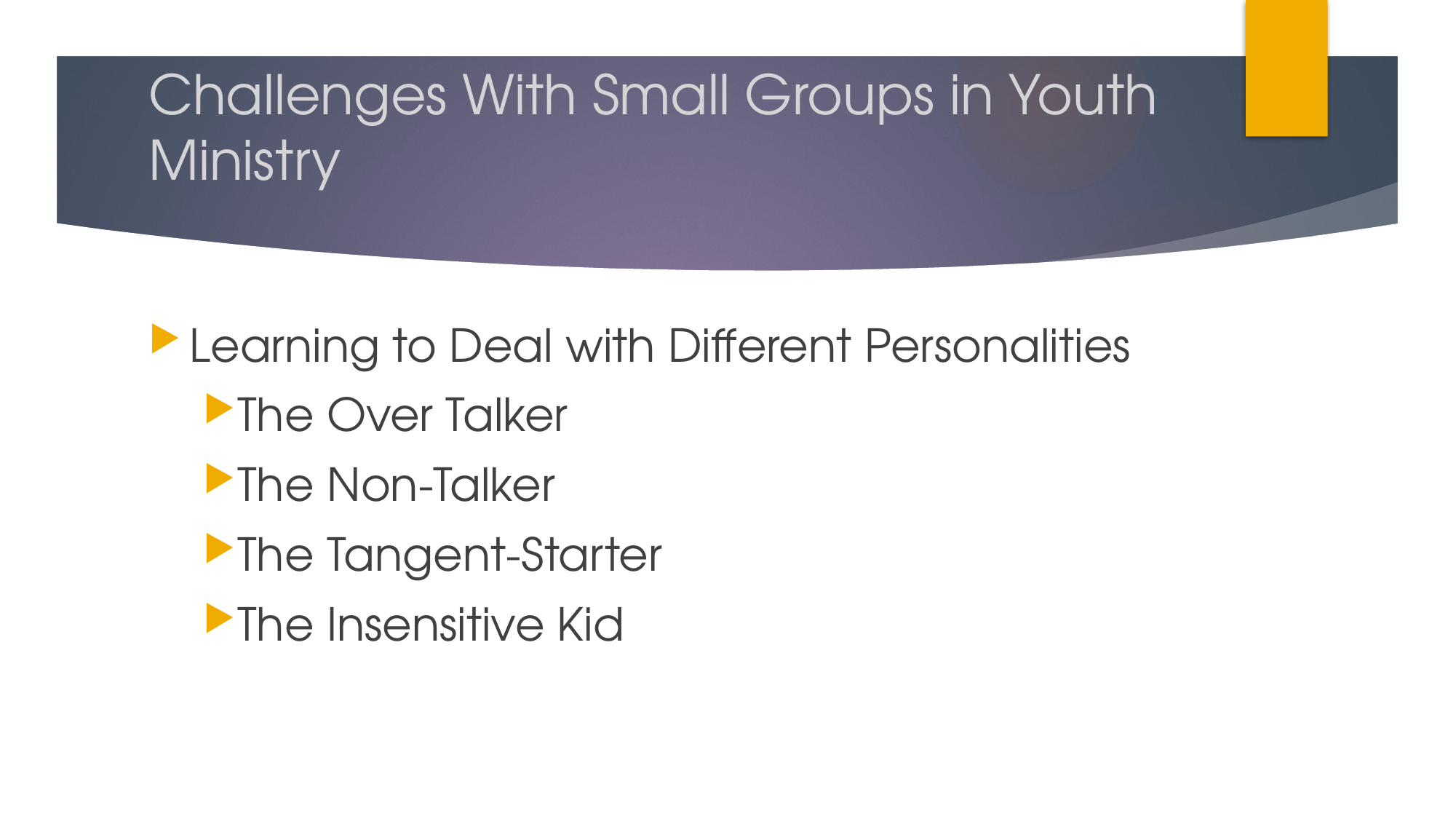

# Challenges With Small Groups in Youth Ministry
Learning to Deal with Different Personalities
The Over Talker
The Non-Talker
The Tangent-Starter
The Insensitive Kid